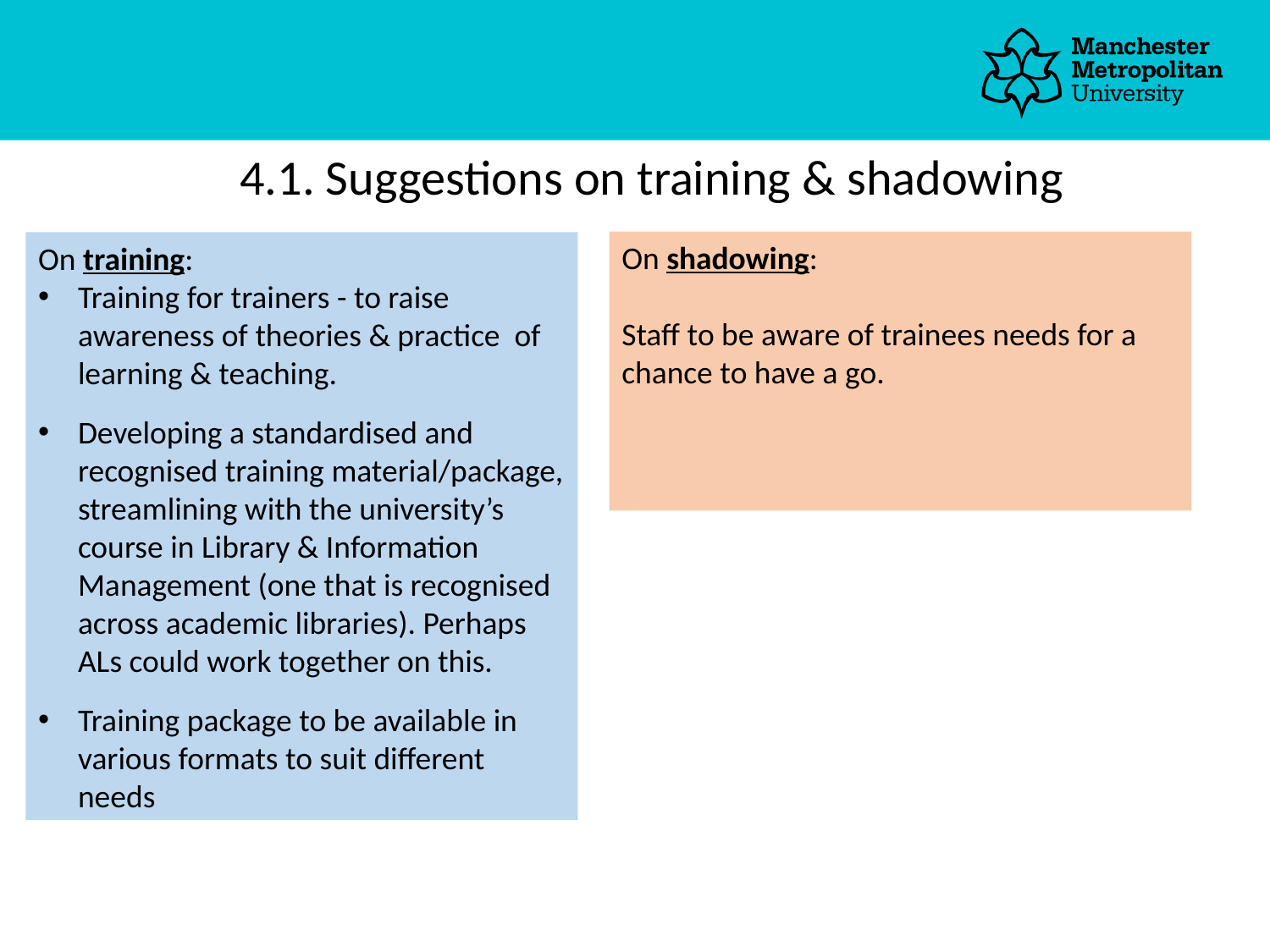

# 4.1. Suggestions on training & shadowing
On shadowing:

Staff to be aware of trainees needs for a chance to have a go.

On training:
Training for trainers - to raise awareness of theories & practice  of learning & teaching.

Developing a standardised and recognised training material/package, streamlining with the university’s course in Library & Information Management (one that is recognised across academic libraries). Perhaps ALs could work together on this.

Training package to be available in various formats to suit different needs